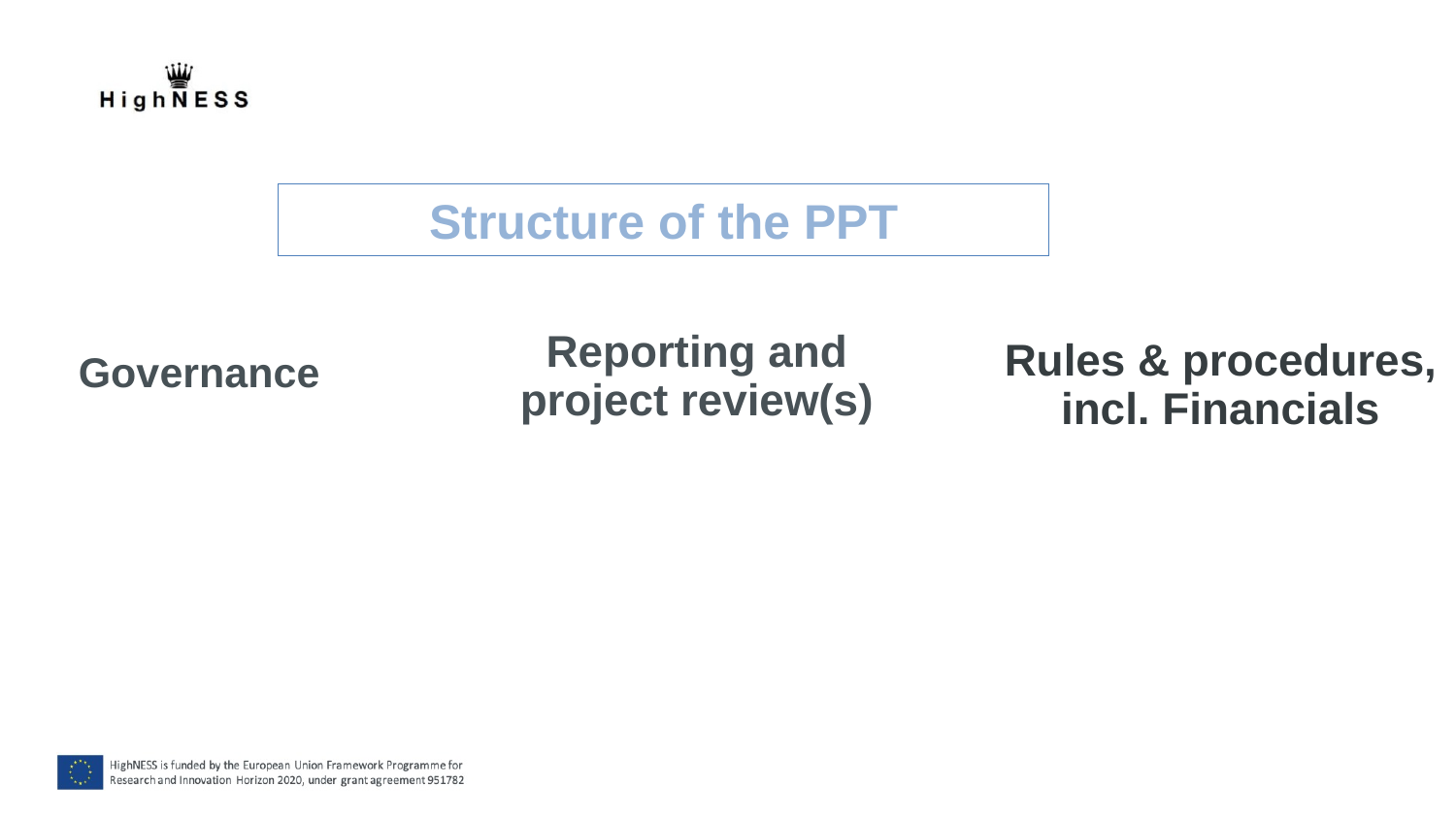

Structure of the PPT
Reporting and project review(s)
Rules & procedures, incl. Financials
Governance